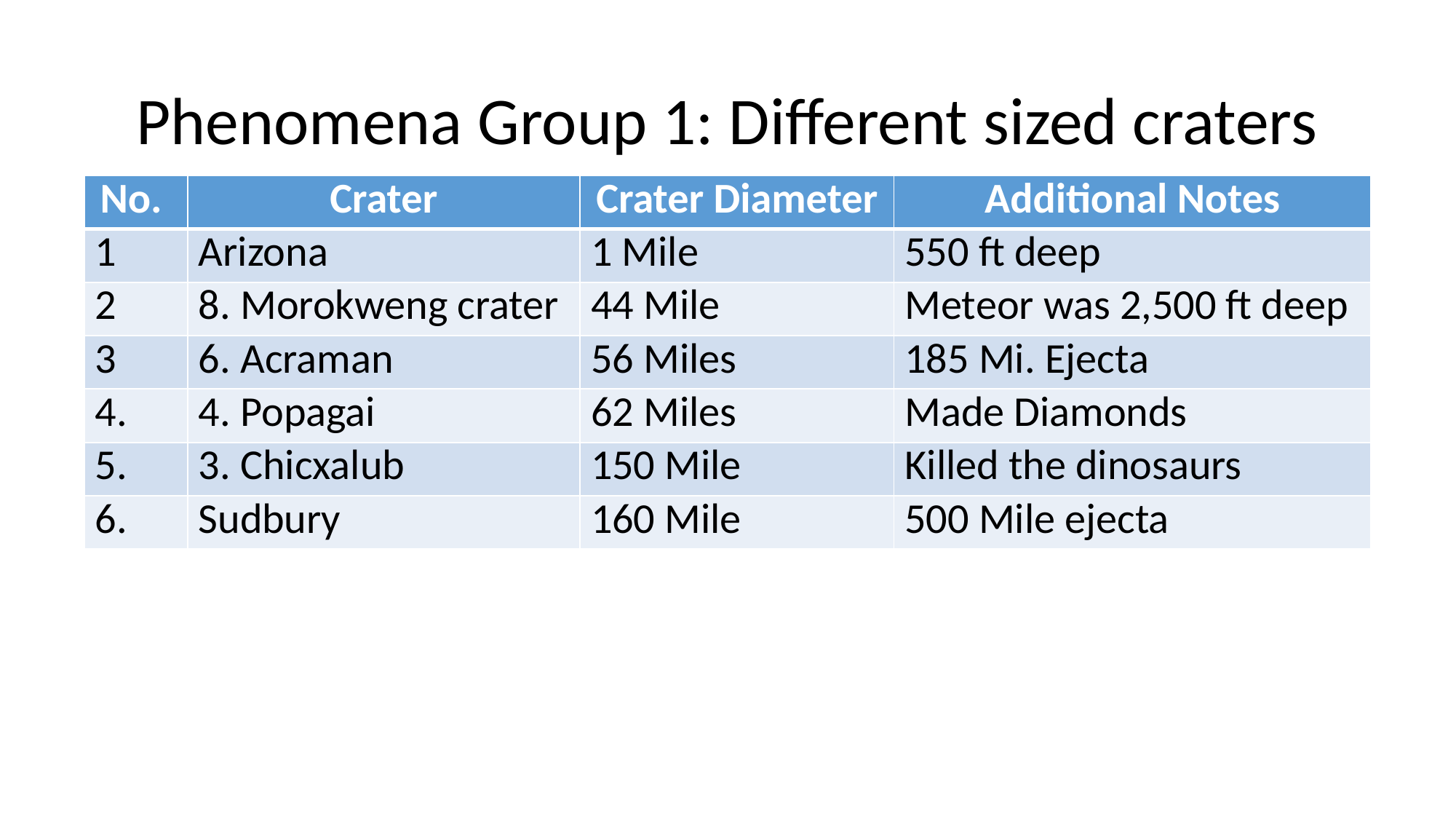

# Phenomena Group 1: Different sized craters
| No. | Crater | Crater Diameter | Additional Notes |
| --- | --- | --- | --- |
| 1 | Arizona | 1 Mile | 550 ft deep |
| 2 | 8. Morokweng crater | 44 Mile | Meteor was 2,500 ft deep |
| 3 | 6. Acraman | 56 Miles | 185 Mi. Ejecta |
| 4. | 4. Popagai | 62 Miles | Made Diamonds |
| 5. | 3. Chicxalub | 150 Mile | Killed the dinosaurs |
| 6. | Sudbury | 160 Mile | 500 Mile ejecta |